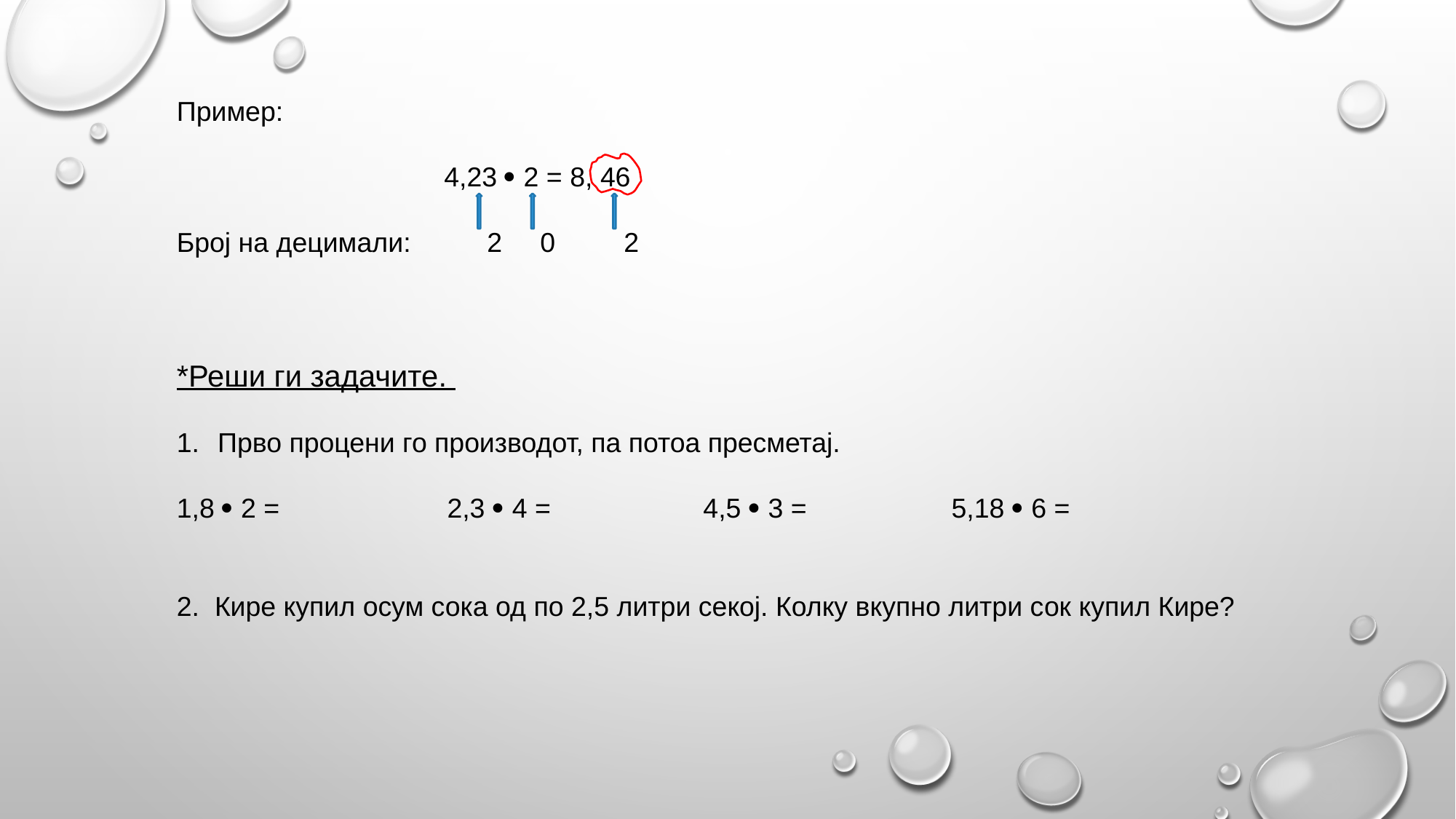

Пример:

                                   4,23 • 2 = 8, 46

Број на децимали:          2     0         2

*Реши ги задачите.

Прво процени го производот, па потоа пресметај.

1,8 • 2 =                      2,3 • 4 =                    4,5 • 3 =                   5,18 • 6 =

2.  Кире купил осум сока од по 2,5 литри секој. Колку вкупно литри сок купил Кире?